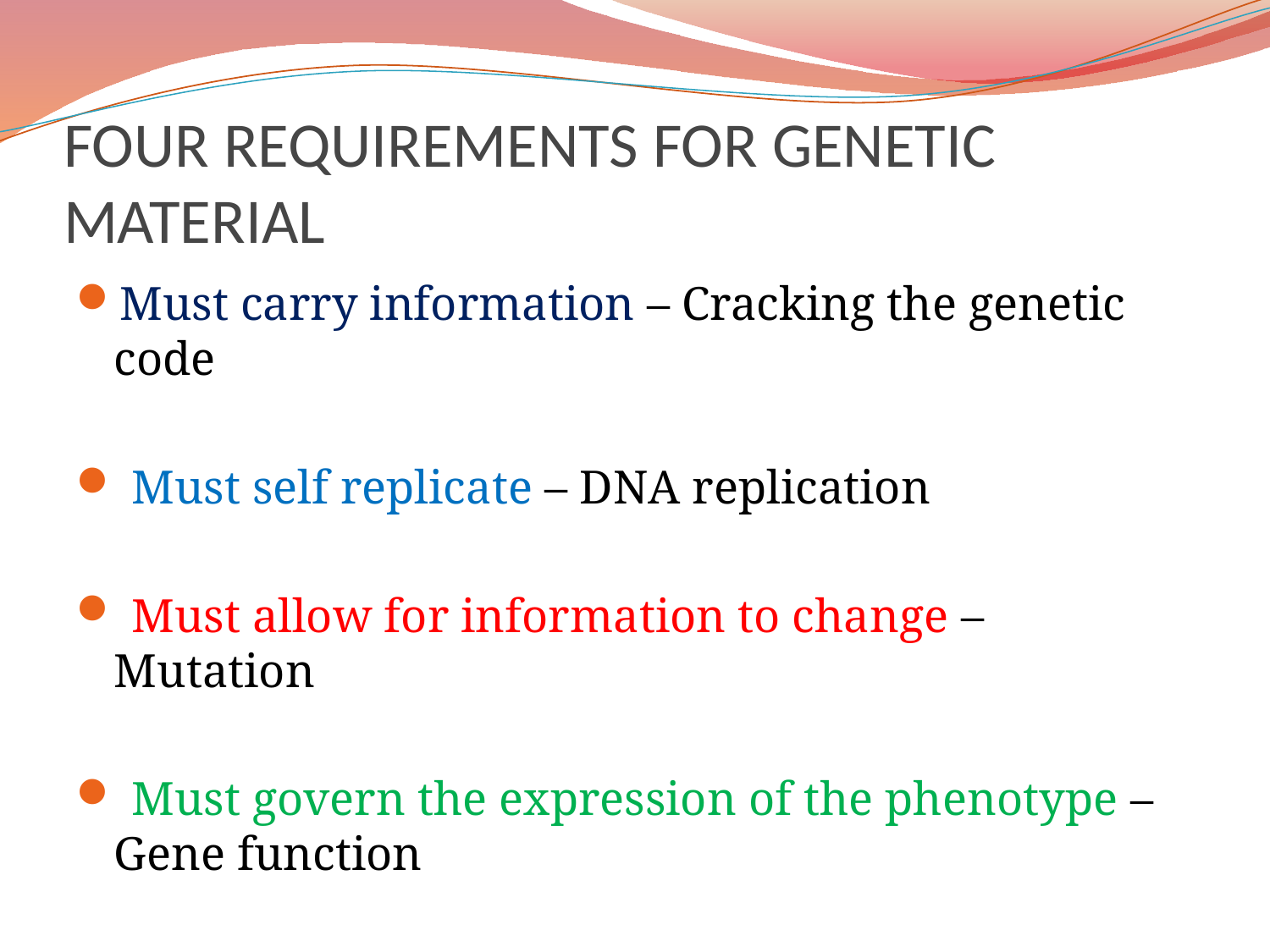

# FOUR REQUIREMENTS FOR GENETIC MATERIAL
Must carry information – Cracking the genetic code

 Must self replicate – DNA replication

 Must allow for information to change – Mutation

 Must govern the expression of the phenotype – Gene function